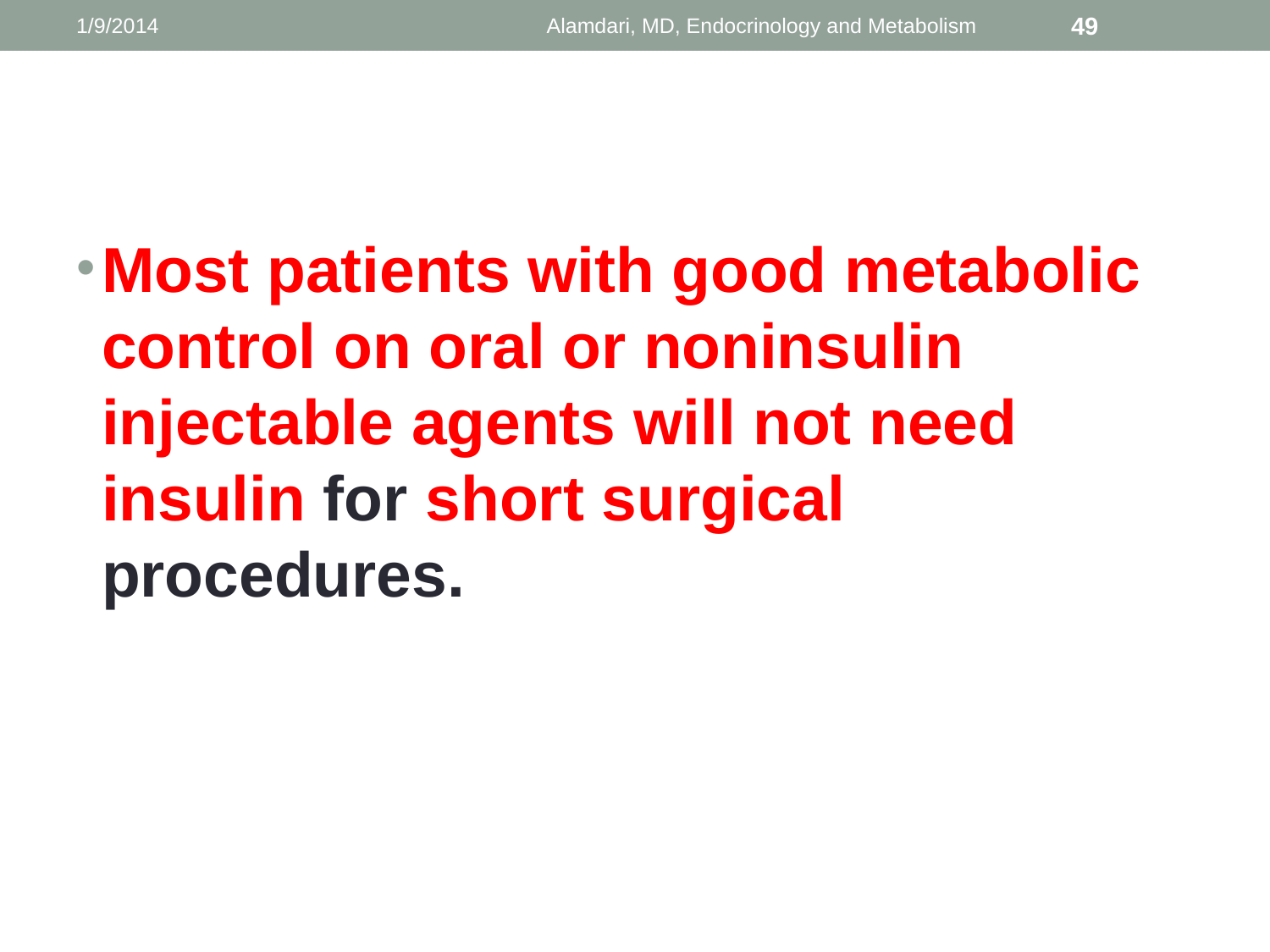

1/9/2014
Alamdari, MD, Endocrinology and Metabolism
49
#
Most patients with good metabolic control on oral or noninsulin injectable agents will not need insulin for short surgical procedures.